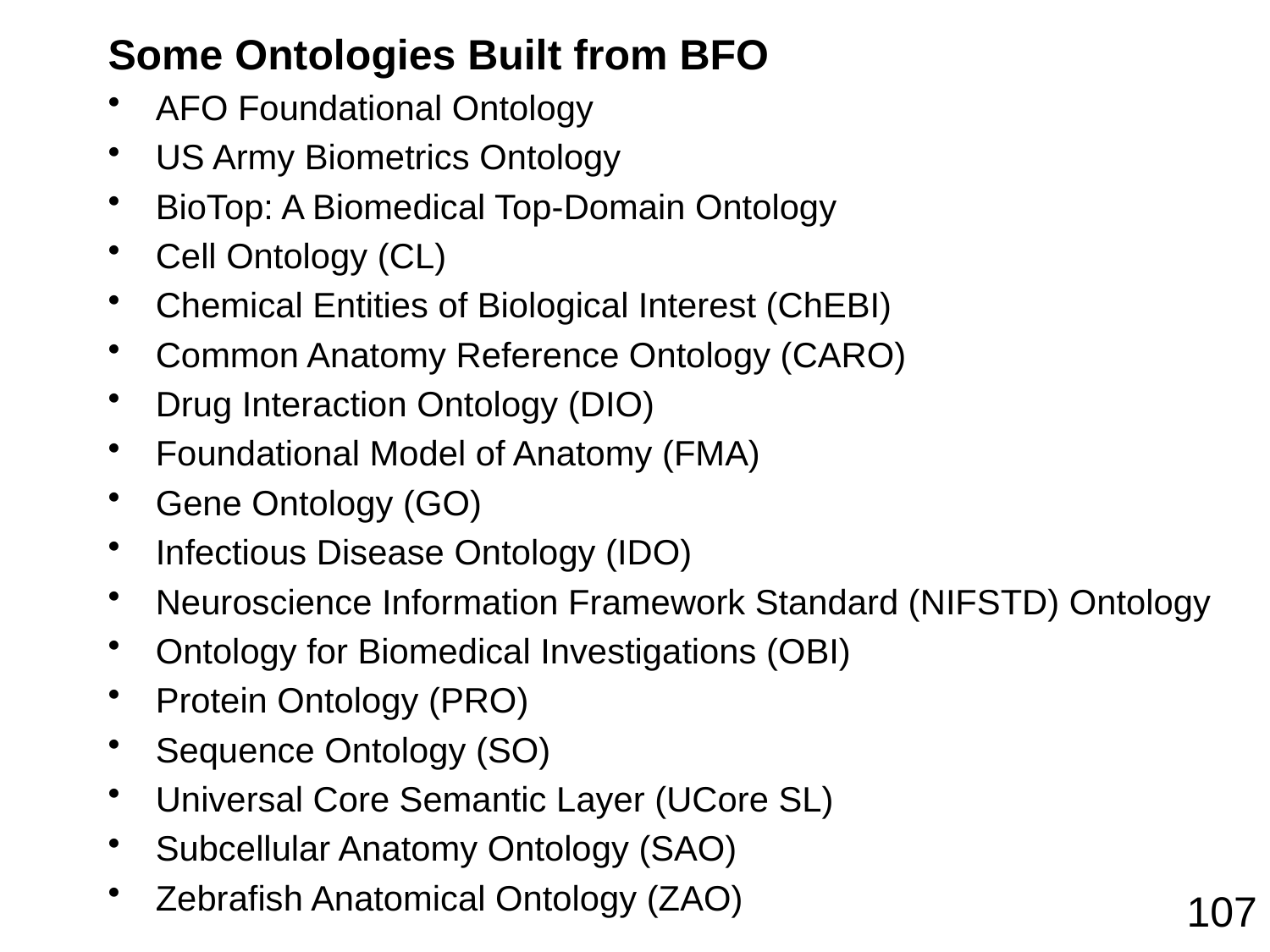

Some Ontologies Built from BFO
AFO Foundational Ontology
US Army Biometrics Ontology
BioTop: A Biomedical Top-Domain Ontology
Cell Ontology (CL)
Chemical Entities of Biological Interest (ChEBI)
Common Anatomy Reference Ontology (CARO)
Drug Interaction Ontology (DIO)
Foundational Model of Anatomy (FMA)
Gene Ontology (GO)
Infectious Disease Ontology (IDO)
Neuroscience Information Framework Standard (NIFSTD) Ontology
Ontology for Biomedical Investigations (OBI)
Protein Ontology (PRO)
Sequence Ontology (SO)
Universal Core Semantic Layer (UCore SL)
Subcellular Anatomy Ontology (SAO)
Zebrafish Anatomical Ontology (ZAO)

107